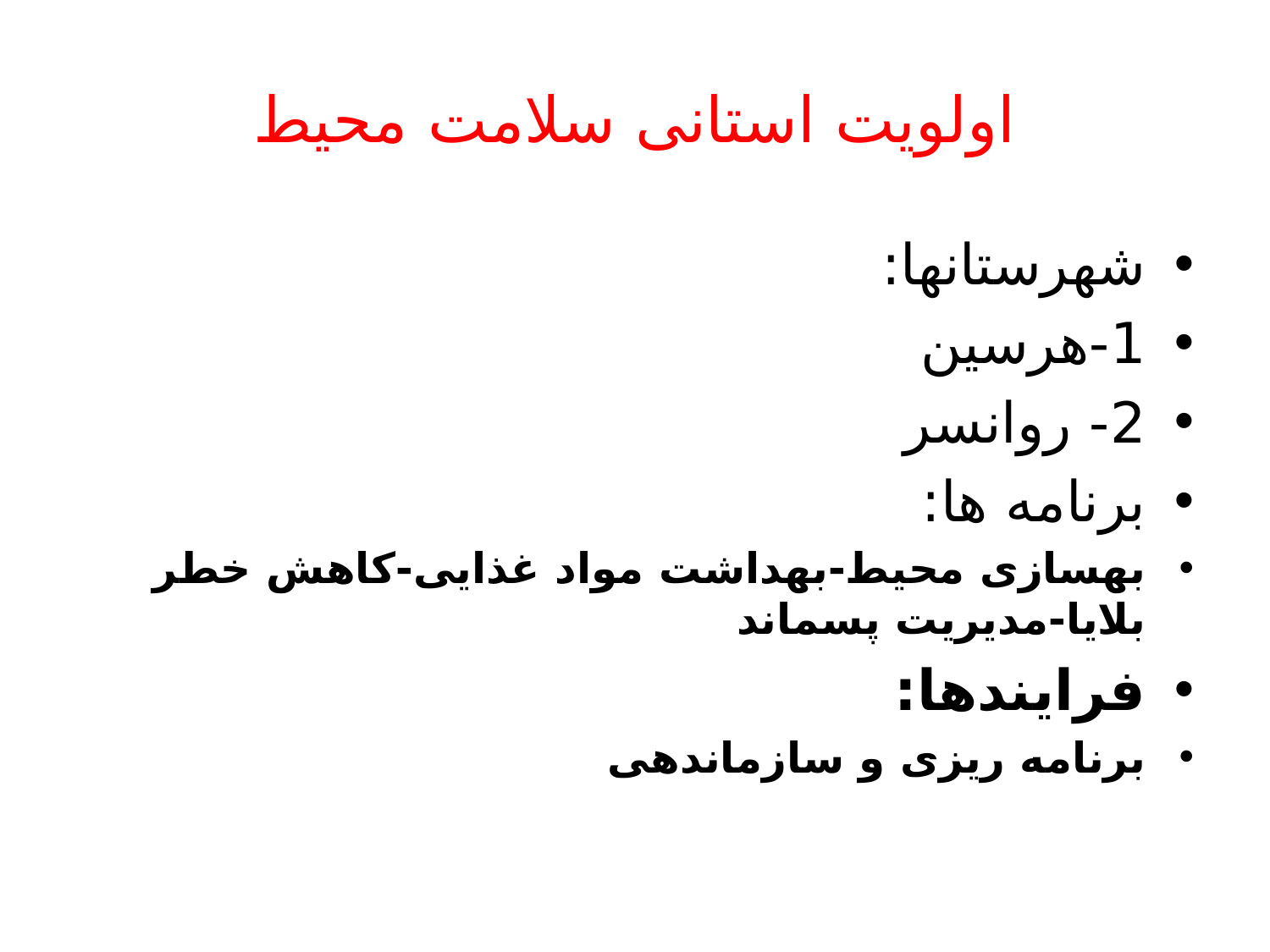

# اولویت استانی سلامت محیط
شهرستانها:
1-هرسین
2- روانسر
برنامه ها:
بهسازی محیط-بهداشت مواد غذایی-کاهش خطر بلایا-مدیریت پسماند
فرایندها:
برنامه ریزی و سازماندهی